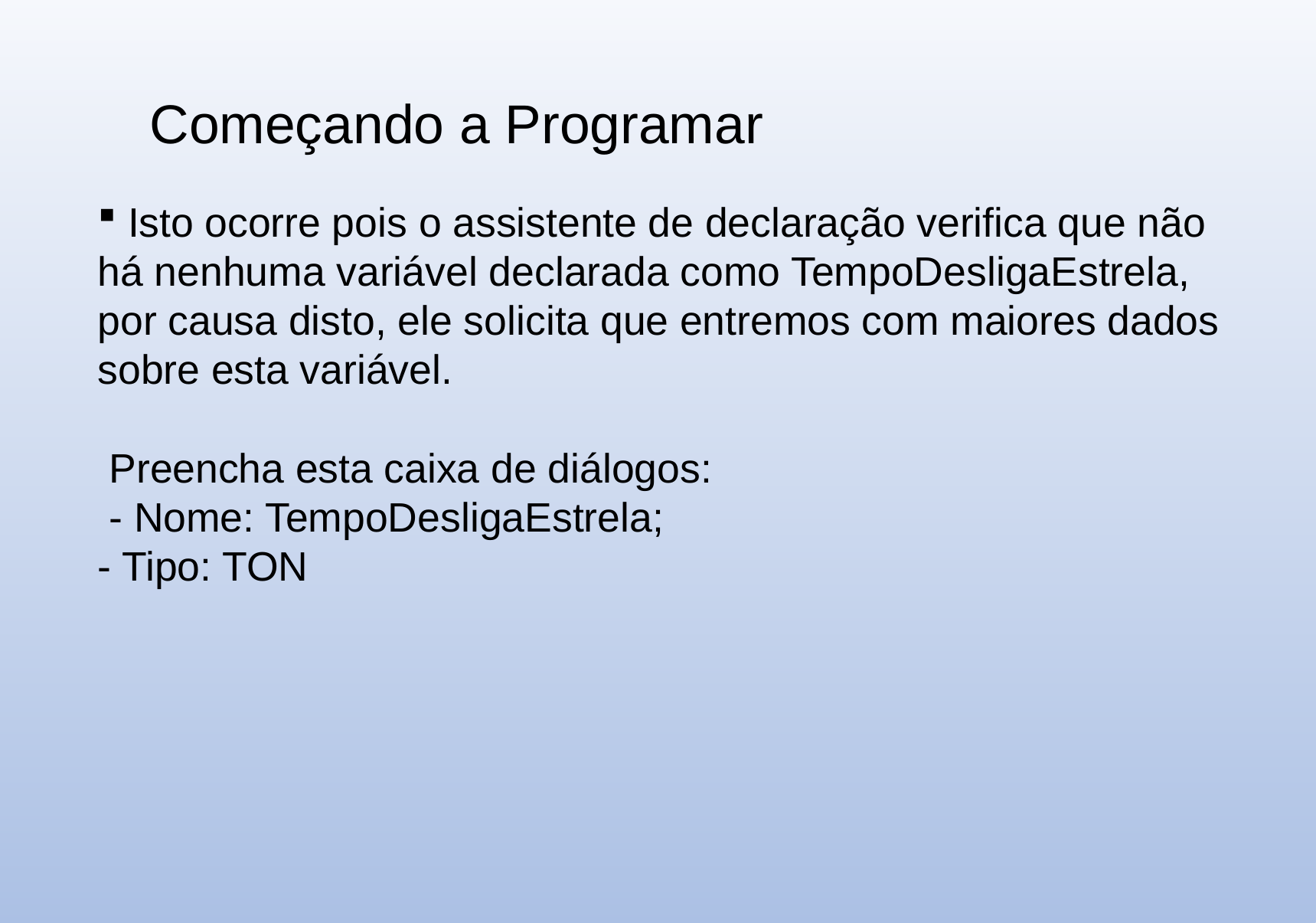

Começando a Programar
 Isto ocorre pois o assistente de declaração verifica que não há nenhuma variável declarada como TempoDesligaEstrela, por causa disto, ele solicita que entremos com maiores dados sobre esta variável.

 Preencha esta caixa de diálogos:
 - Nome: TempoDesligaEstrela;
- Tipo: TON